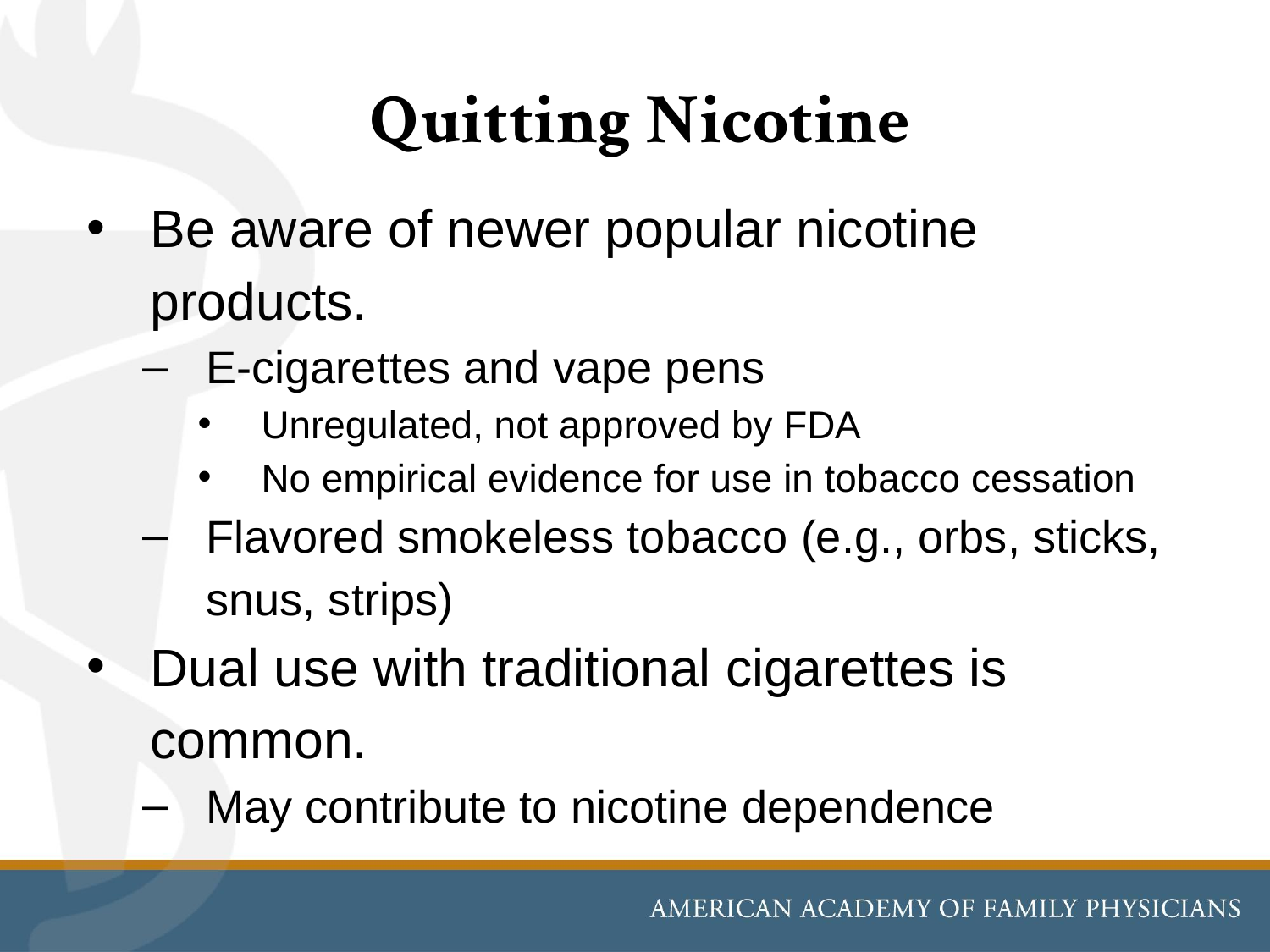

# Quitting Nicotine
Be aware of newer popular nicotine products.
E-cigarettes and vape pens
Unregulated, not approved by FDA
No empirical evidence for use in tobacco cessation
Flavored smokeless tobacco (e.g., orbs, sticks, snus, strips)
Dual use with traditional cigarettes is common.
May contribute to nicotine dependence